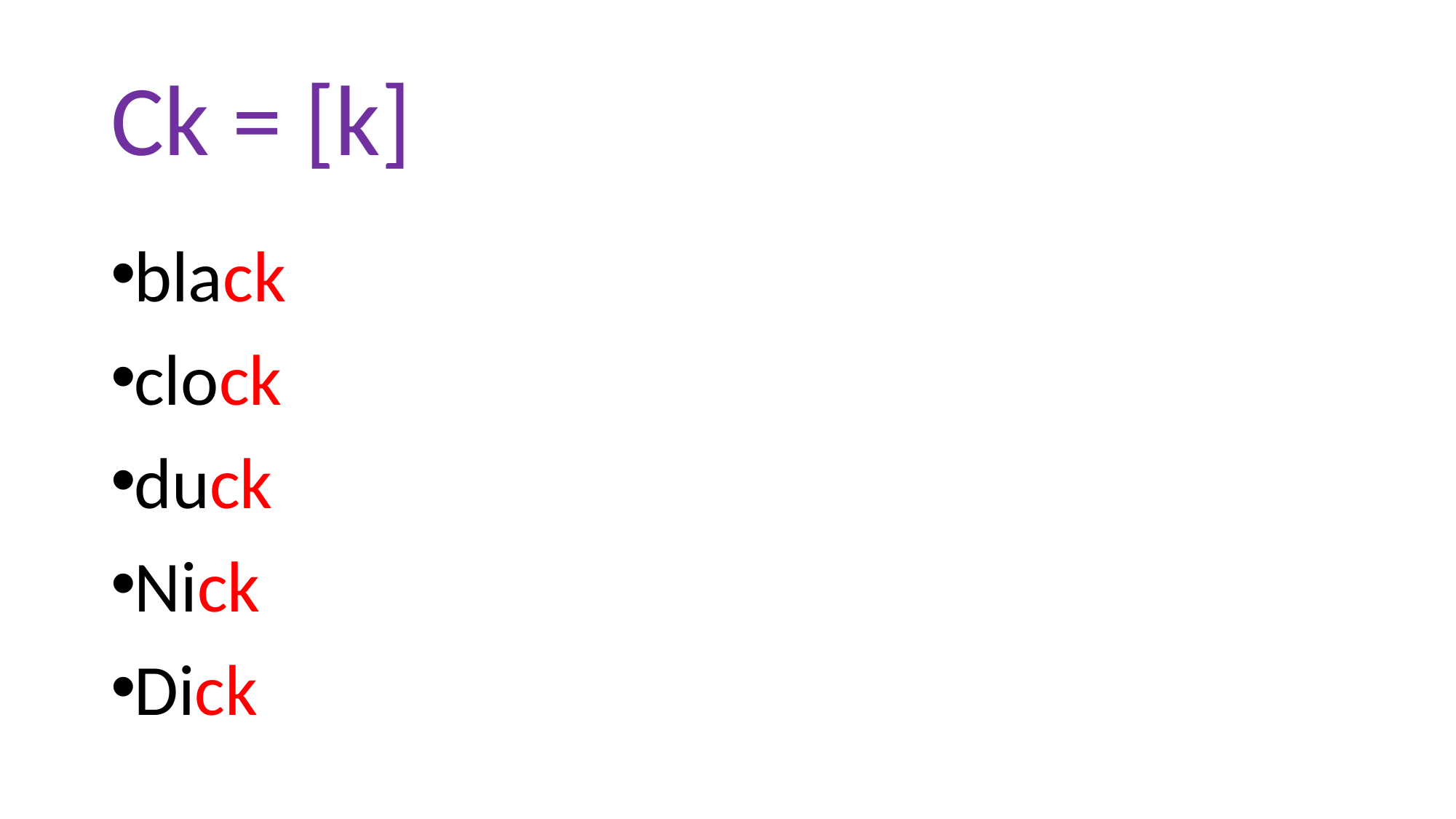

# Ck = [k]
black
clock
duck
Nick
Dick